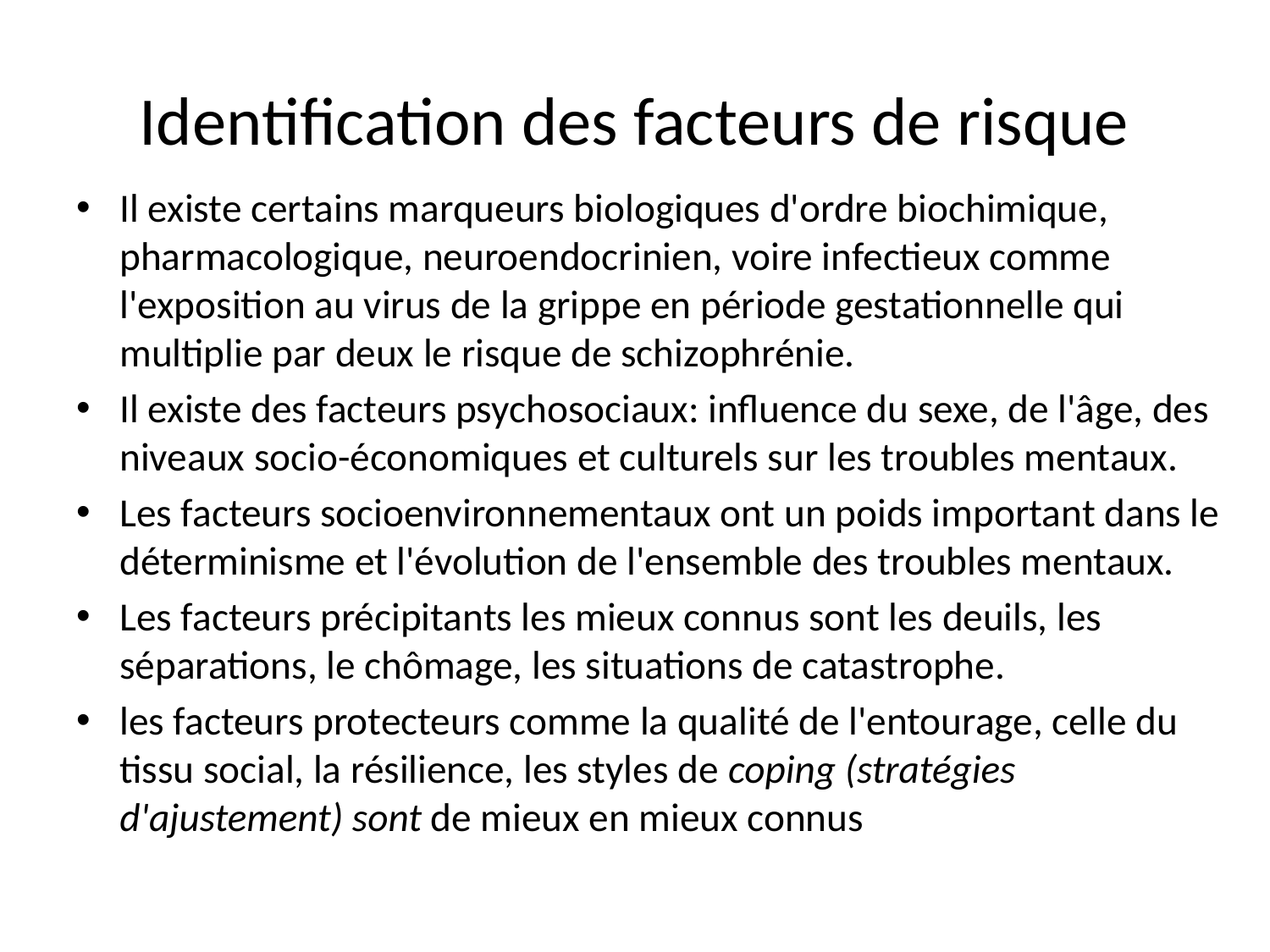

# Identification des facteurs de risque
Il existe certains marqueurs biologiques d'ordre biochimique, pharmacologique, neuroendocrinien, voire infectieux comme l'exposition au virus de la grippe en période gestationnelle qui multiplie par deux le risque de schizophrénie.
Il existe des facteurs psychosociaux: influence du sexe, de l'âge, des niveaux socio-économiques et culturels sur les troubles mentaux.
Les facteurs socioenvironnementaux ont un poids important dans le déterminisme et l'évolution de l'ensemble des troubles mentaux.
Les facteurs précipitants les mieux connus sont les deuils, les séparations, le chômage, les situations de catastrophe.
les facteurs protecteurs comme la qualité de l'entourage, celle du tissu social, la résilience, les styles de coping (stratégies d'ajustement) sont de mieux en mieux connus